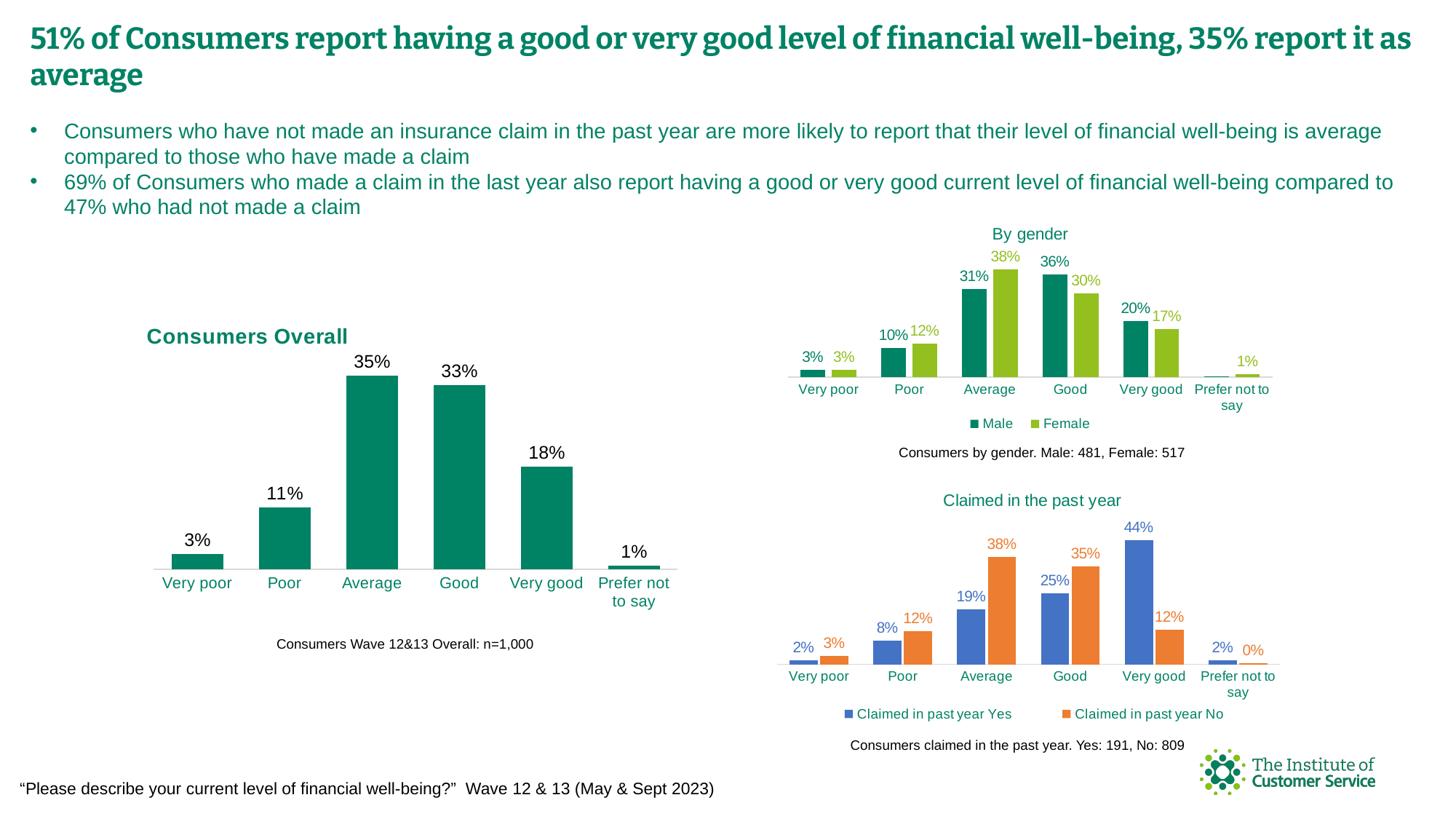

51% of Consumers report having a good or very good level of financial well-being, 35% report it as average

Consumers who have not made an insurance claim in the past year are more likely to report that their level of financial well-being is average compared to those who have made a claim
69% of Consumers who made a claim in the last year also report having a good or very good current level of financial well-being compared to 47% who had not made a claim

### Chart: By gender

| Category | Male | Female |
|---|---|---|
| Very poor | 0.027027027029999998 | 0.02707930368 |
| Poor | 0.10187110187 | 0.11798839459 |
| Average | 0.30977130977 | 0.37911025145000005 |
| Good | 0.36174636175 | 0.29593810445 |
| Very good | 0.19750519750999998 | 0.17021276596 |
| Prefer not to say | 0.00207900208 | 0.00967117988 |

### Chart: Consumers Overall

| Category |  |
|---|---|
| Very poor | 0.027000000000000003 |
| Poor | 0.11 |
| Average | 0.345 |
| Good | 0.32799999999999996 |
| Very good | 0.183 |
| Prefer not to say | 0.006999999999999999 |
Consumers by gender. Male: 481, Female: 517

### Chart: Claimed in the past year

| Category | Claimed in past year | Claimed in past year |
|---|---|---|
| Very poor | 0.01570680628 | 0.029666254639999997 |
| Poor | 0.08376963351000001 | 0.11619283066 |
| Average | 0.19371727749 | 0.38071693449 |
| Good | 0.25130890052 | 0.34610630408 |
| Very good | 0.43979057592 | 0.12237330037 |
| Prefer not to say | 0.01570680628 | 0.00494437577 |
Consumers Wave 12&13 Overall: n=1,000
Consumers claimed in the past year. Yes: 191, No: 809
“Please describe your current level of financial well-being?”  Wave 12 & 13 (May & Sept 2023)